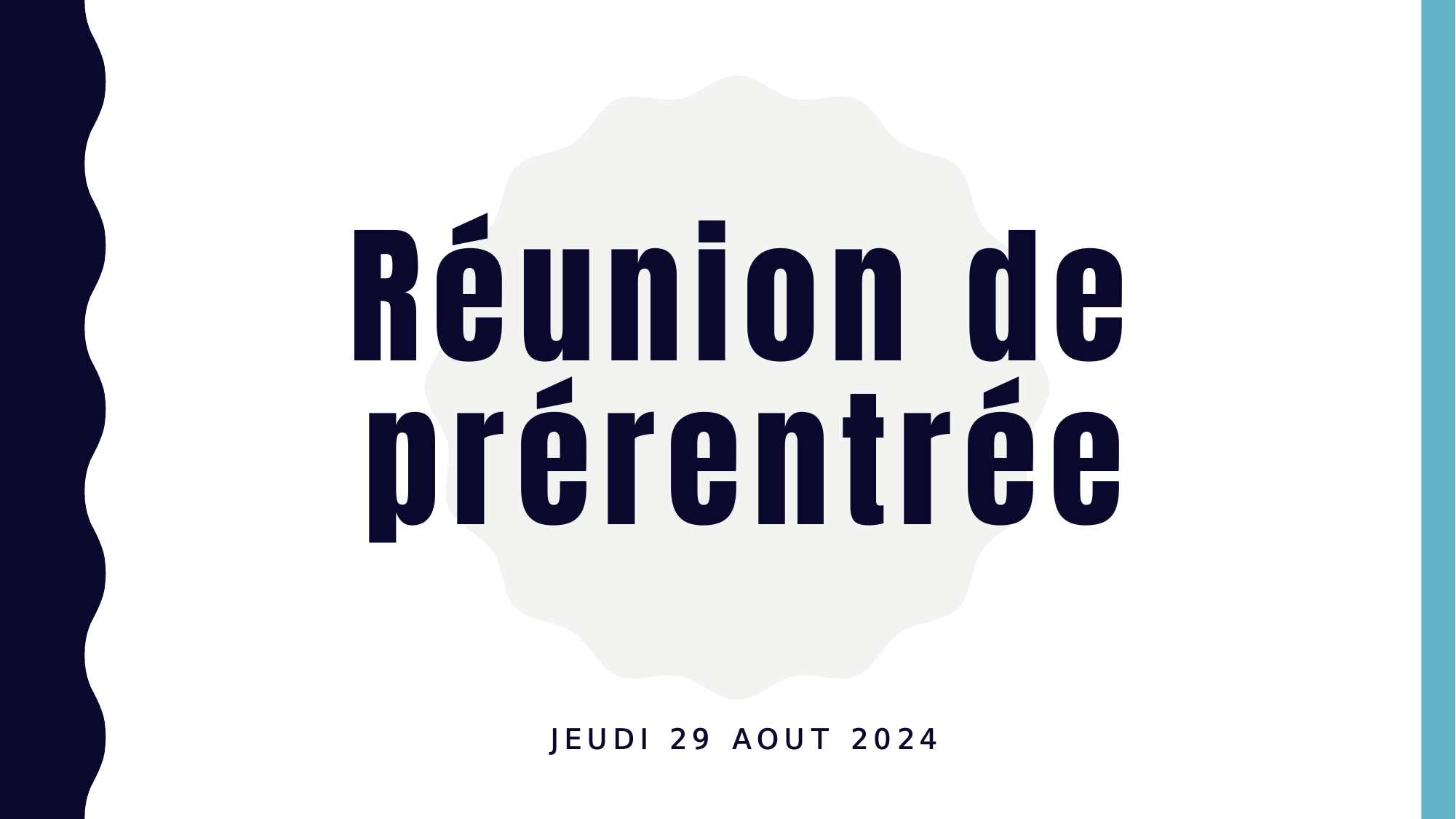

# Réunion de prérentrée
JEUDI 29 AOUT 2024